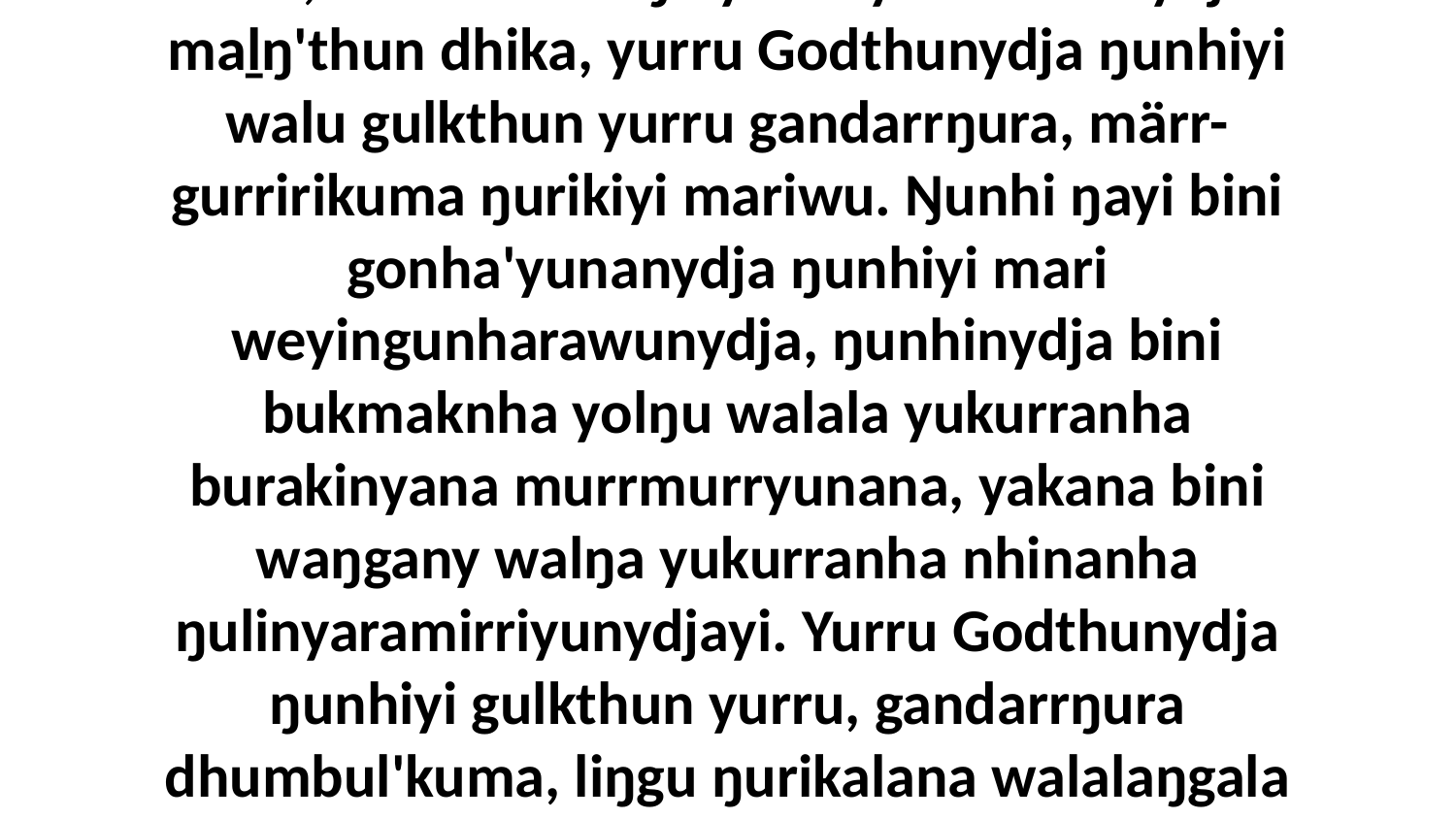

22 Yo, bathala wal'ŋu yurru yana marinydja maḻŋ'thun dhika, yurru Godthunydja ŋunhiyi walu gulkthun yurru gandarrŋura, märr-gurririkuma ŋurikiyi mariwu. Ŋunhi ŋayi bini gonha'yunanydja ŋunhiyi mari weyingunharawunydja, ŋunhinydja bini bukmaknha yolŋu walala yukurranha burakinyana murrmurryunana, yakana bini waŋgany walŋa yukurranha nhinanha ŋulinyaramirriyunydjayi. Yurru Godthunydja ŋunhiyi gulkthun yurru, gandarrŋura dhumbul'kuma, liŋgu ŋurikalana walalaŋgala ŋunhi ŋayi walalanha djarr'yurruna.